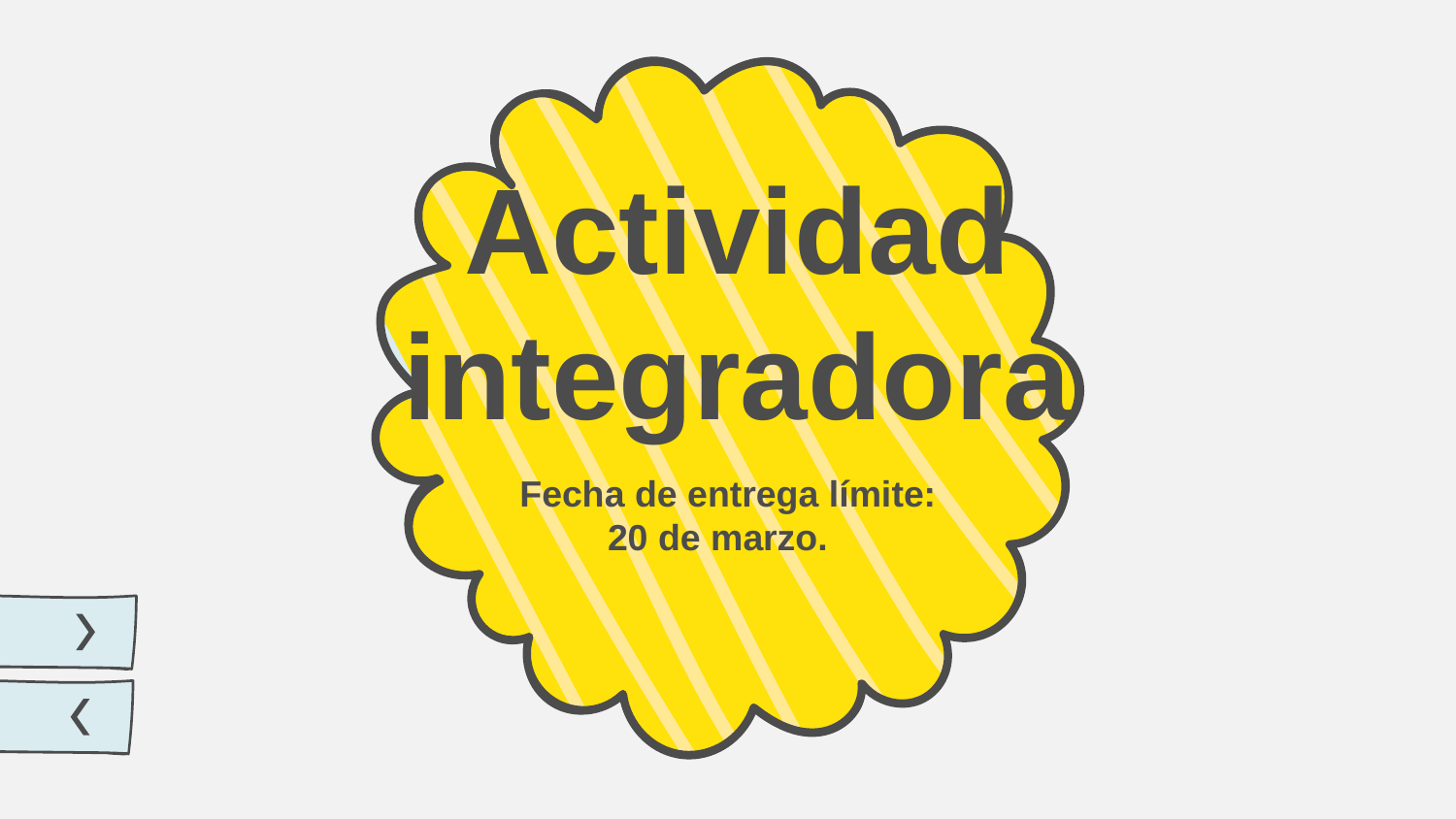

# Actividad integradora
Fecha de entrega límite: 20 de marzo.